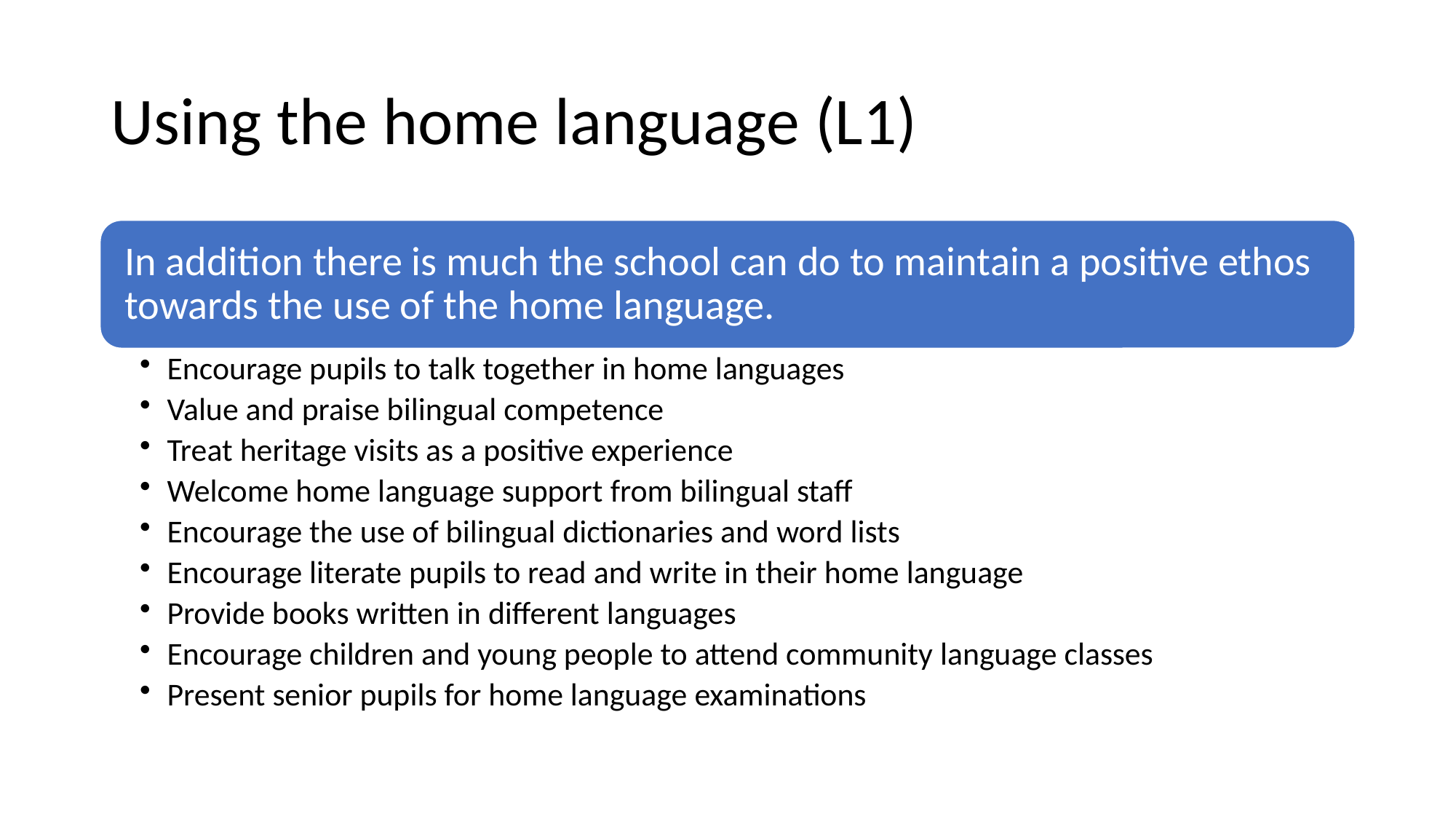

# Using the home language (L1)
In addition there is much the school can do to maintain a positive ethos towards the use of the home language.
Encourage pupils to talk together in home languages
Value and praise bilingual competence
Treat heritage visits as a positive experience
Welcome home language support from bilingual staff
Encourage the use of bilingual dictionaries and word lists
Encourage literate pupils to read and write in their home language
Provide books written in different languages
Encourage children and young people to attend community language classes
Present senior pupils for home language examinations